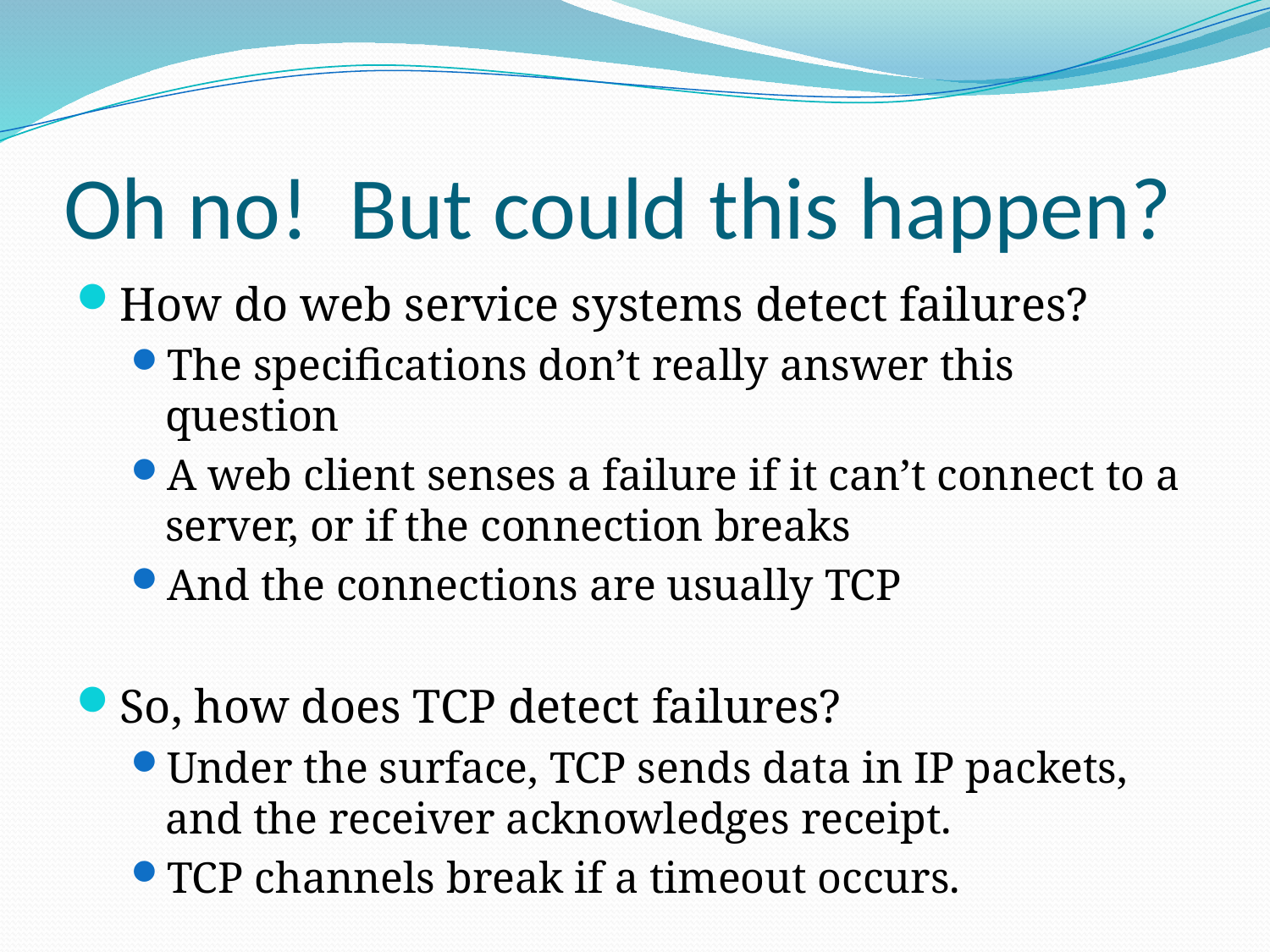

# Oh no!  But could this happen?
How do web service systems detect failures?
The specifications don’t really answer this question
A web client senses a failure if it can’t connect to a server, or if the connection breaks
And the connections are usually TCP

So, how does TCP detect failures?
Under the surface, TCP sends data in IP packets, and the receiver acknowledges receipt.
TCP channels break if a timeout occurs.